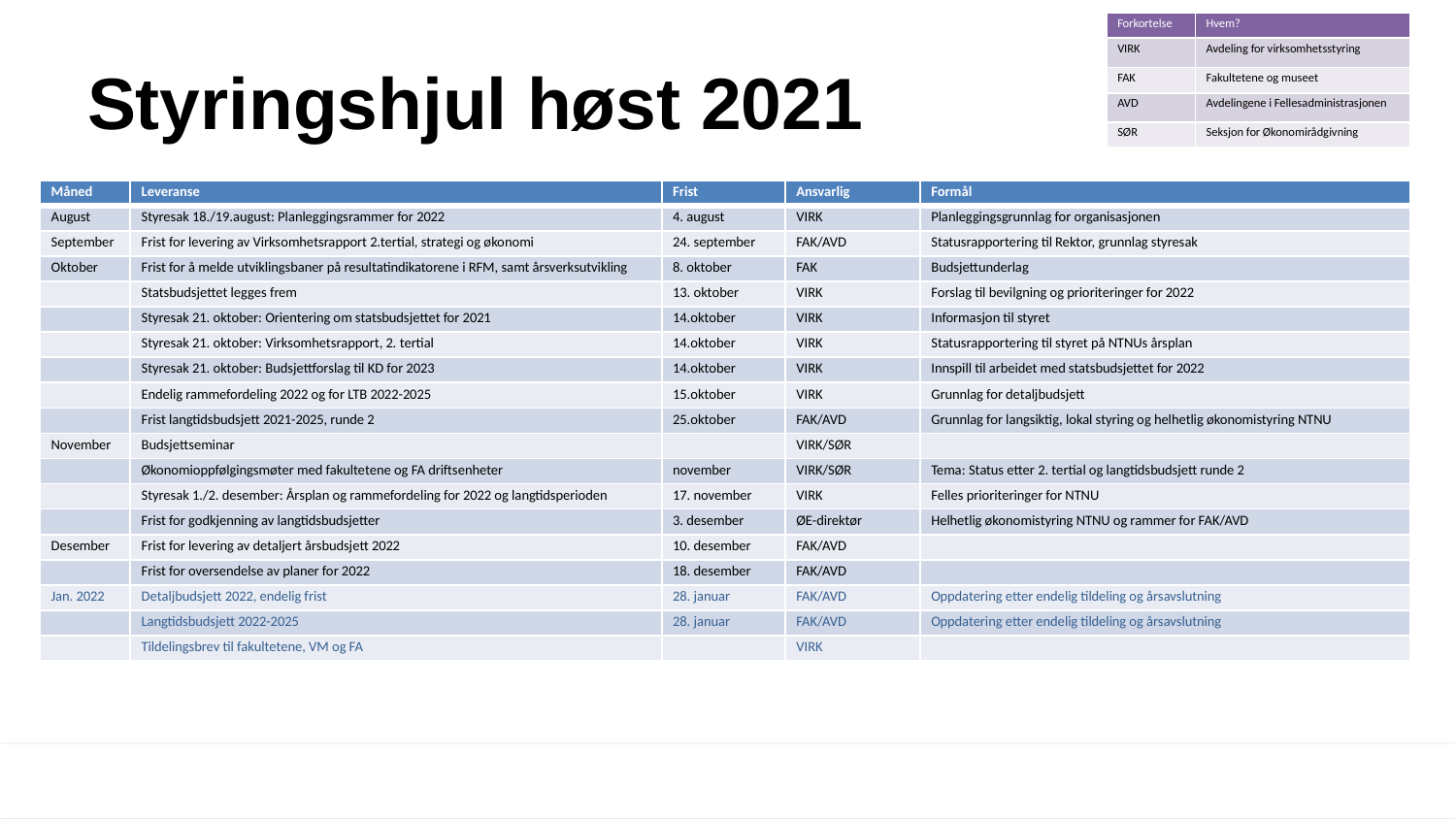

| Forkortelse | Hvem? |
| --- | --- |
| VIRK | Avdeling for virksomhetsstyring |
| FAK | Fakultetene og museet |
| AVD | Avdelingene i Fellesadministrasjonen |
| SØR | Seksjon for Økonomirådgivning |
# Styringshjul høst 2021
| Måned | Leveranse | Frist | Ansvarlig | Formål |
| --- | --- | --- | --- | --- |
| August | Styresak 18./19.august: Planleggingsrammer for 2022 | 4. august | VIRK | Planleggingsgrunnlag for organisasjonen |
| September | Frist for levering av Virksomhetsrapport 2.tertial, strategi og økonomi | 24. september | FAK/AVD | Statusrapportering til Rektor, grunnlag styresak |
| Oktober | Frist for å melde utviklingsbaner på resultatindikatorene i RFM, samt årsverksutvikling | 8. oktober | FAK | Budsjettunderlag |
|  | Statsbudsjettet legges frem | 13. oktober | VIRK | Forslag til bevilgning og prioriteringer for 2022 |
|  | Styresak 21. oktober: Orientering om statsbudsjettet for 2021 | 14.oktober | VIRK | Informasjon til styret |
|  | Styresak 21. oktober: Virksomhetsrapport, 2. tertial | 14.oktober | VIRK | Statusrapportering til styret på NTNUs årsplan |
|  | Styresak 21. oktober: Budsjettforslag til KD for 2023 | 14.oktober | VIRK | Innspill til arbeidet med statsbudsjettet for 2022 |
|  | Endelig rammefordeling 2022 og for LTB 2022-2025 | 15.oktober | VIRK | Grunnlag for detaljbudsjett |
|  | Frist langtidsbudsjett 2021-2025, runde 2 | 25.oktober | FAK/AVD | Grunnlag for langsiktig, lokal styring og helhetlig økonomistyring NTNU |
| November | Budsjettseminar |  | VIRK/SØR |  |
|  | Økonomioppfølgingsmøter med fakultetene og FA driftsenheter | november | VIRK/SØR | Tema: Status etter 2. tertial og langtidsbudsjett runde 2 |
|  | Styresak 1./2. desember: Årsplan og rammefordeling for 2022 og langtidsperioden | 17. november | VIRK | Felles prioriteringer for NTNU |
|  | Frist for godkjenning av langtidsbudsjetter | 3. desember | ØE-direktør | Helhetlig økonomistyring NTNU og rammer for FAK/AVD |
| Desember | Frist for levering av detaljert årsbudsjett 2022 | 10. desember | FAK/AVD |  |
|  | Frist for oversendelse av planer for 2022 | 18. desember | FAK/AVD |  |
| Jan. 2022 | Detaljbudsjett 2022, endelig frist | 28. januar | FAK/AVD | Oppdatering etter endelig tildeling og årsavslutning |
|  | Langtidsbudsjett 2022-2025 | 28. januar | FAK/AVD | Oppdatering etter endelig tildeling og årsavslutning |
|  | Tildelingsbrev til fakultetene, VM og FA |  | VIRK |  |